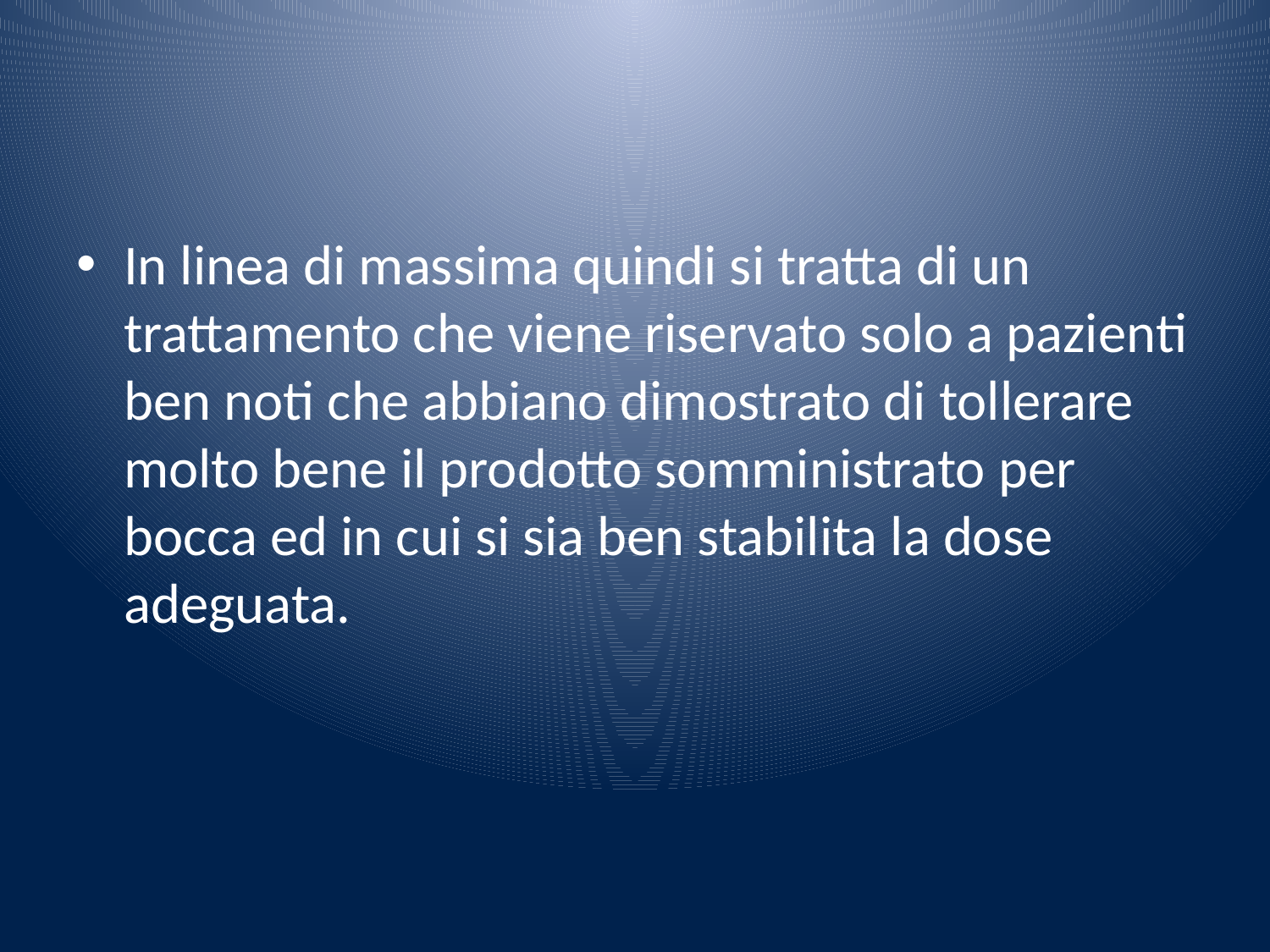

#
In linea di massima quindi si tratta di un trattamento che viene riservato solo a pazienti ben noti che abbiano dimostrato di tollerare molto bene il prodotto somministrato per bocca ed in cui si sia ben stabilita la dose adeguata.